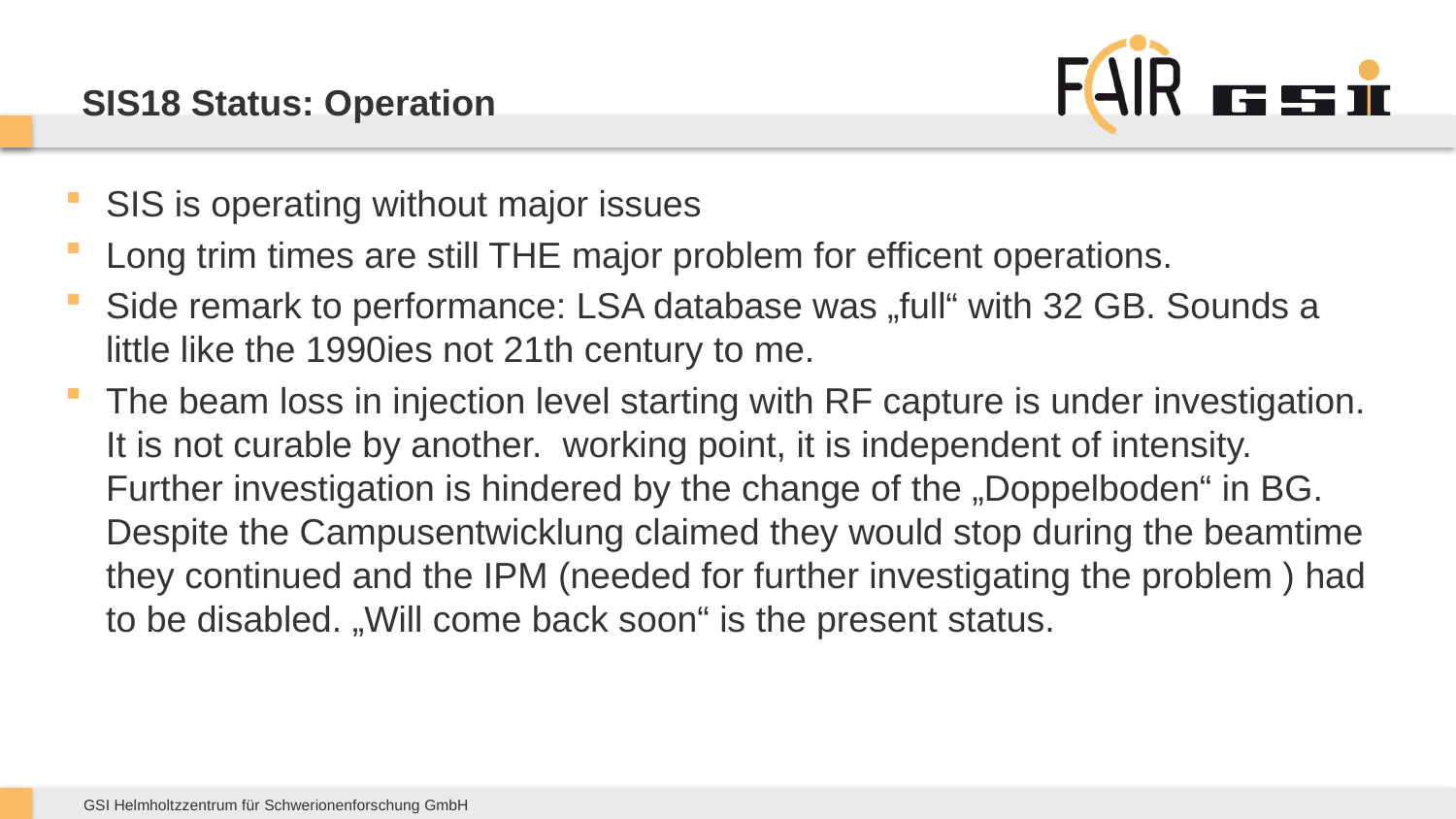

# SIS18 Status: Operation
SIS is operating without major issues
Long trim times are still THE major problem for efficent operations.
Side remark to performance: LSA database was „full“ with 32 GB. Sounds a little like the 1990ies not 21th century to me.
The beam loss in injection level starting with RF capture is under investigation. It is not curable by another.  working point, it is independent of intensity. Further investigation is hindered by the change of the „Doppelboden“ in BG. Despite the Campusentwicklung claimed they would stop during the beamtime they continued and the IPM (needed for further investigating the problem ) had to be disabled. „Will come back soon“ is the present status.